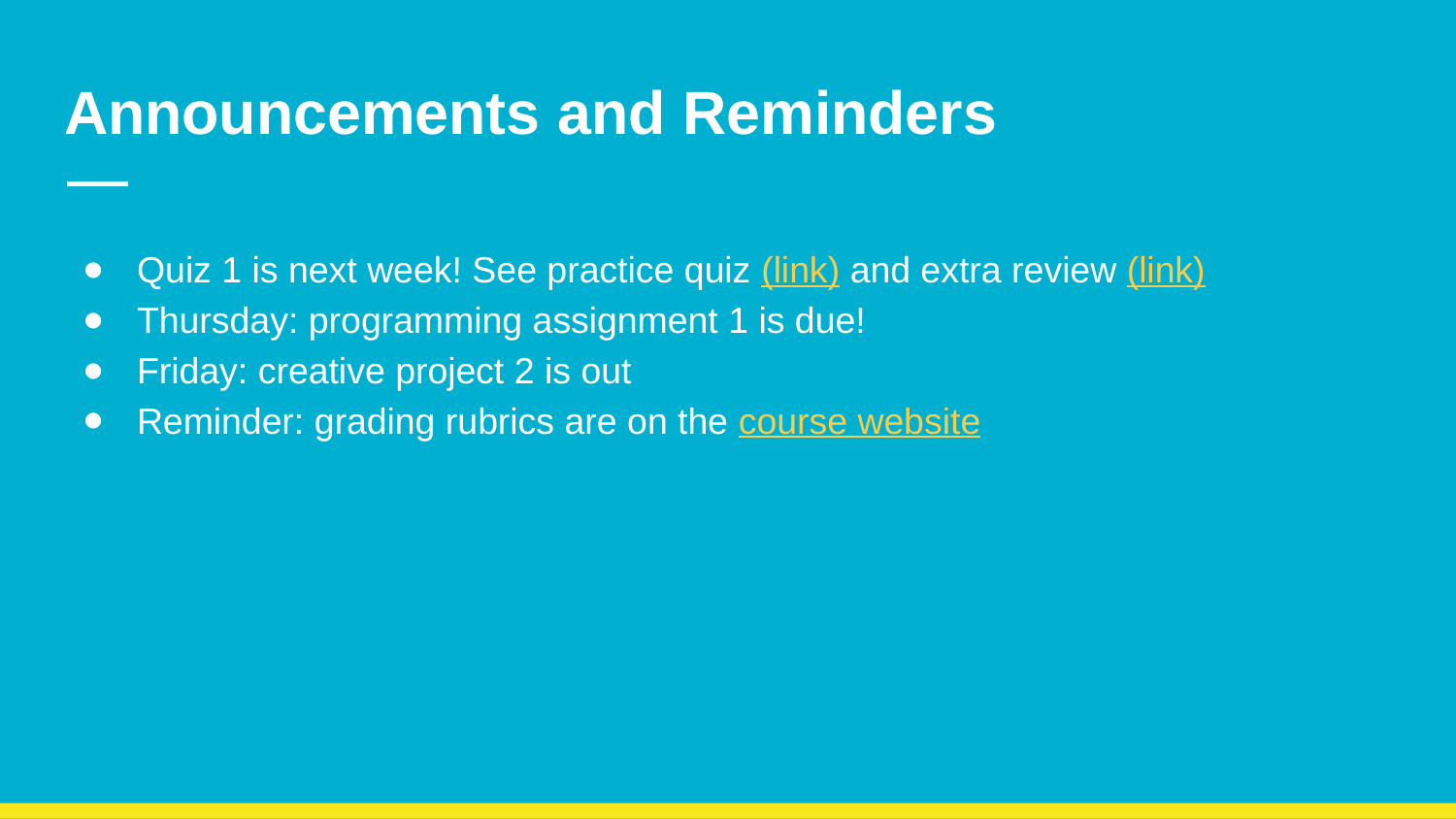

# Announcements and Reminders
Quiz 1 is next week! See practice quiz (link) and extra review (link)
Thursday: programming assignment 1 is due!
Friday: creative project 2 is out
Reminder: grading rubrics are on the course website